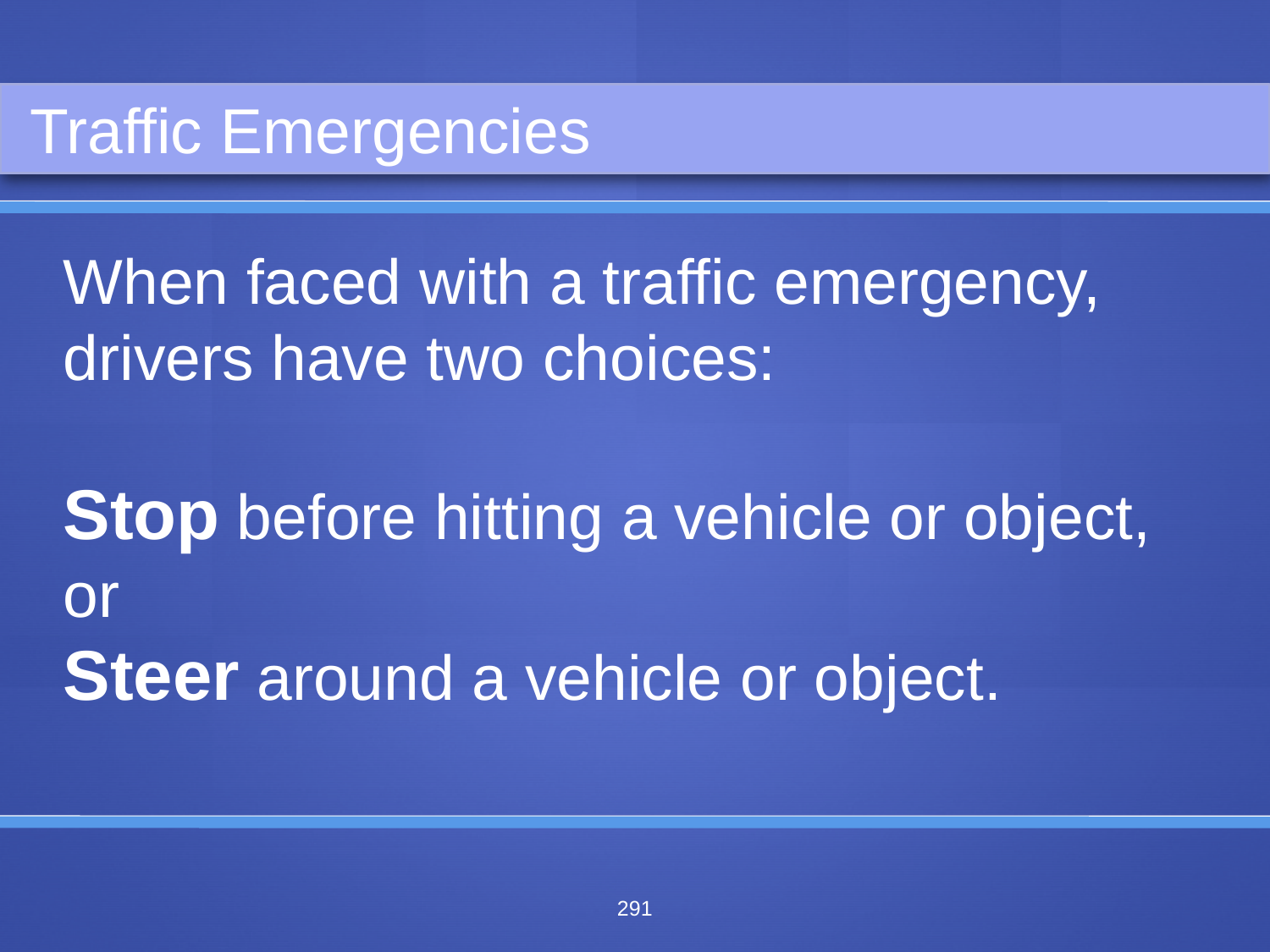

Traffic Emergencies
When faced with a traffic emergency, drivers have two choices:

Stop before hitting a vehicle or object, or
Steer around a vehicle or object.

291